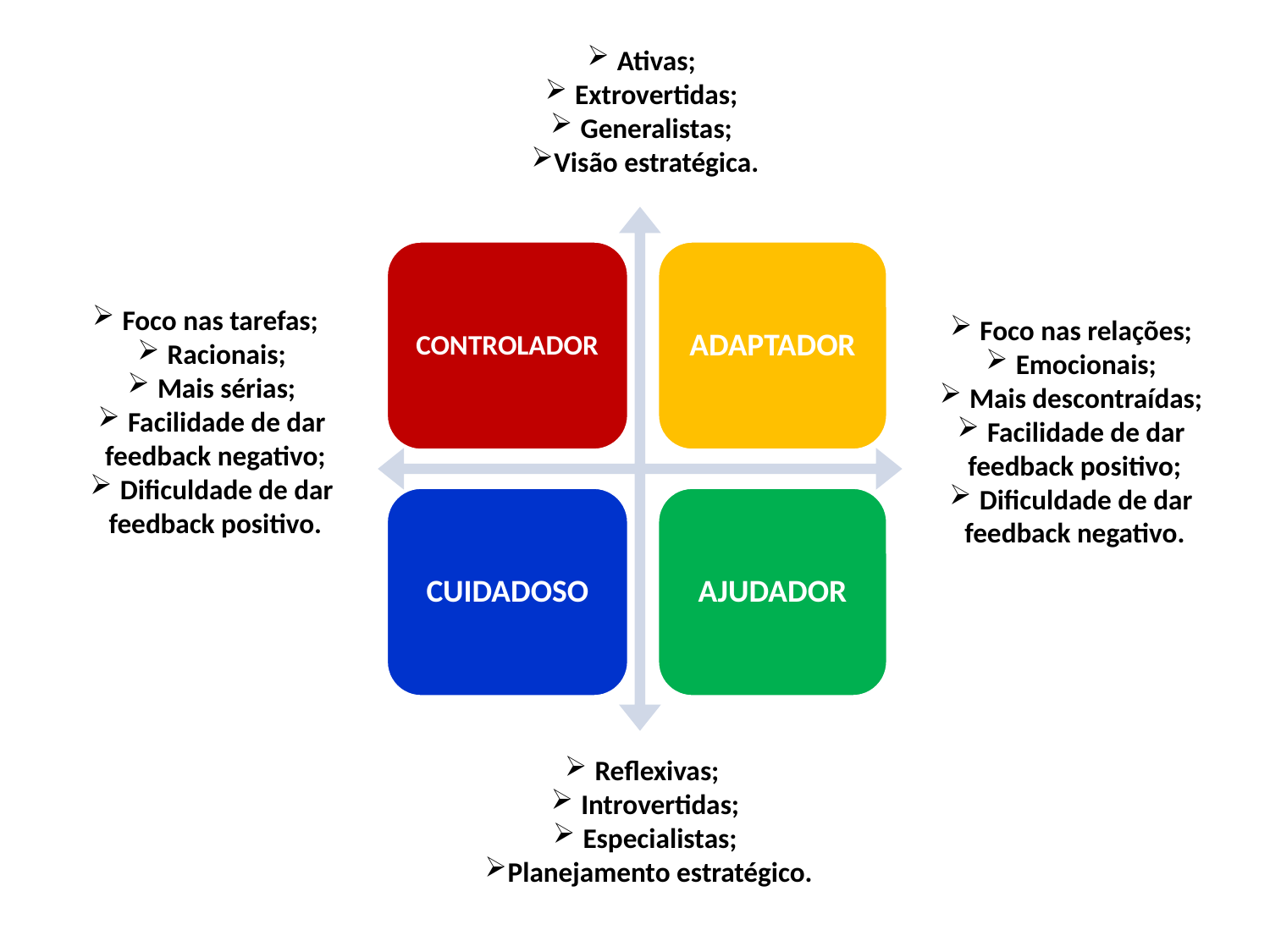

Ativas;
Extrovertidas;
Generalistas;
Visão estratégica.

CONTROLADOR
ADAPTADOR
Foco nas tarefas;
Racionais;
Mais sérias;
Facilidade de dar feedback negativo;
Dificuldade de dar feedback positivo.
Foco nas relações;
Emocionais;
Mais descontraídas;
Facilidade de dar feedback positivo;
Dificuldade de dar feedback negativo.
CUIDADOSO
AJUDADOR
Reflexivas;
Introvertidas;
Especialistas;
Planejamento estratégico.